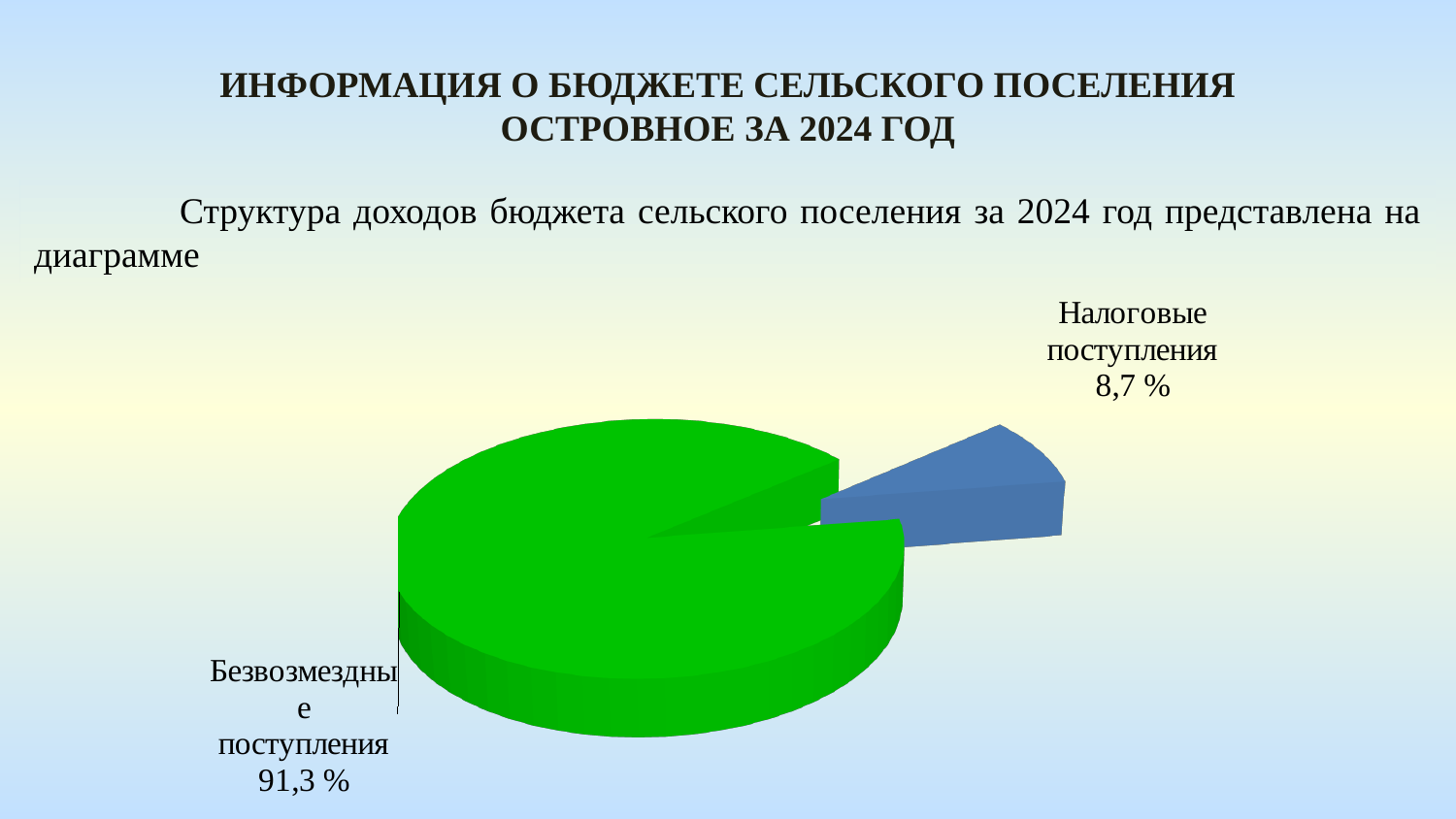

Информация о бюджете сельского поселения островное за 2024 год
	Структура доходов бюджета сельского поселения за 2024 год представлена на диаграмме

[unsupported chart]